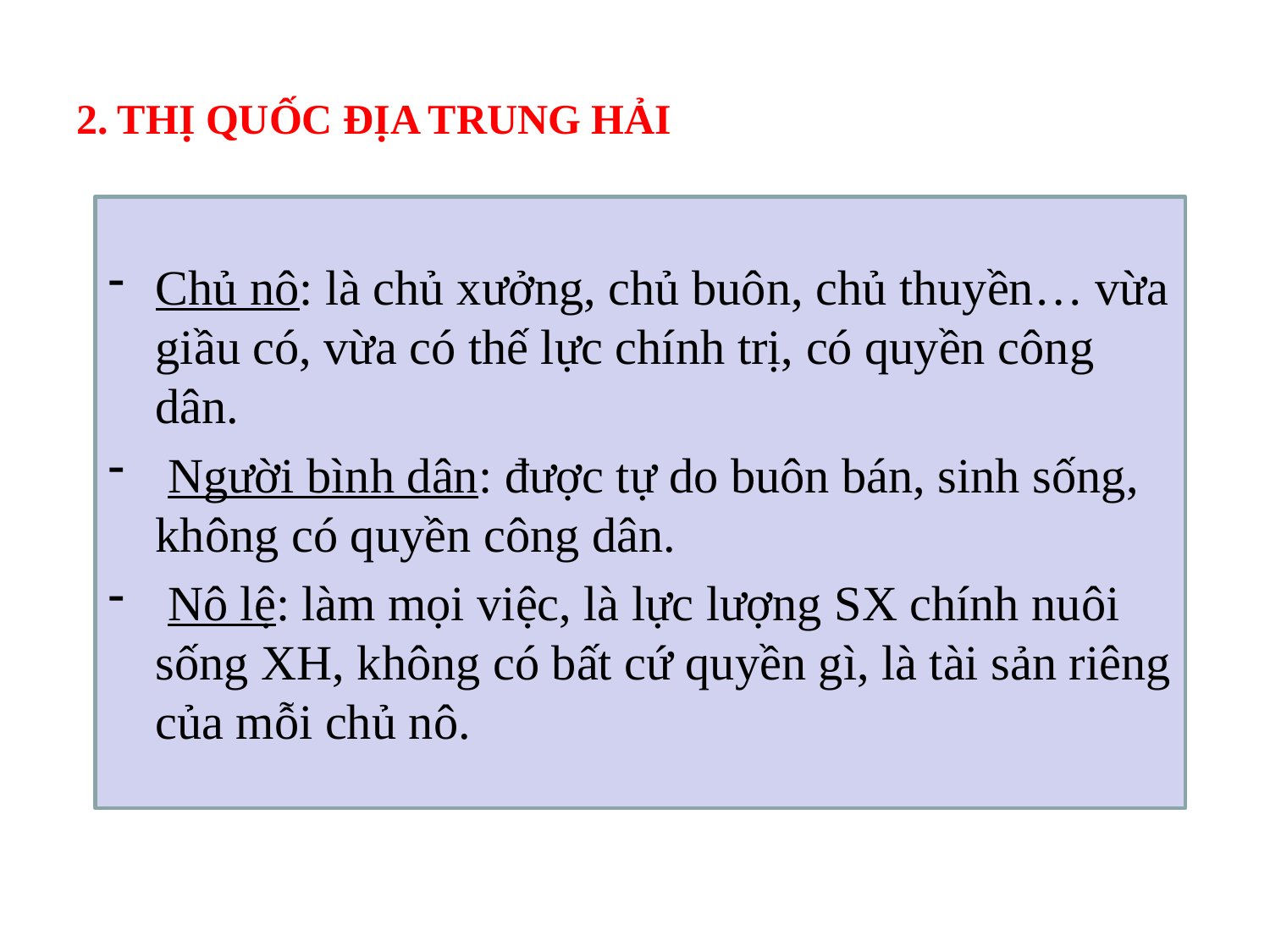

# 2. THỊ QUỐC ĐỊA TRUNG HẢI
Chủ nô: là chủ xưởng, chủ buôn, chủ thuyền… vừa giầu có, vừa có thế lực chính trị, có quyền công dân.
 Người bình dân: được tự do buôn bán, sinh sống, không có quyền công dân.
 Nô lệ: làm mọi việc, là lực lượng SX chính nuôi sống XH, không có bất cứ quyền gì, là tài sản riêng của mỗi chủ nô.